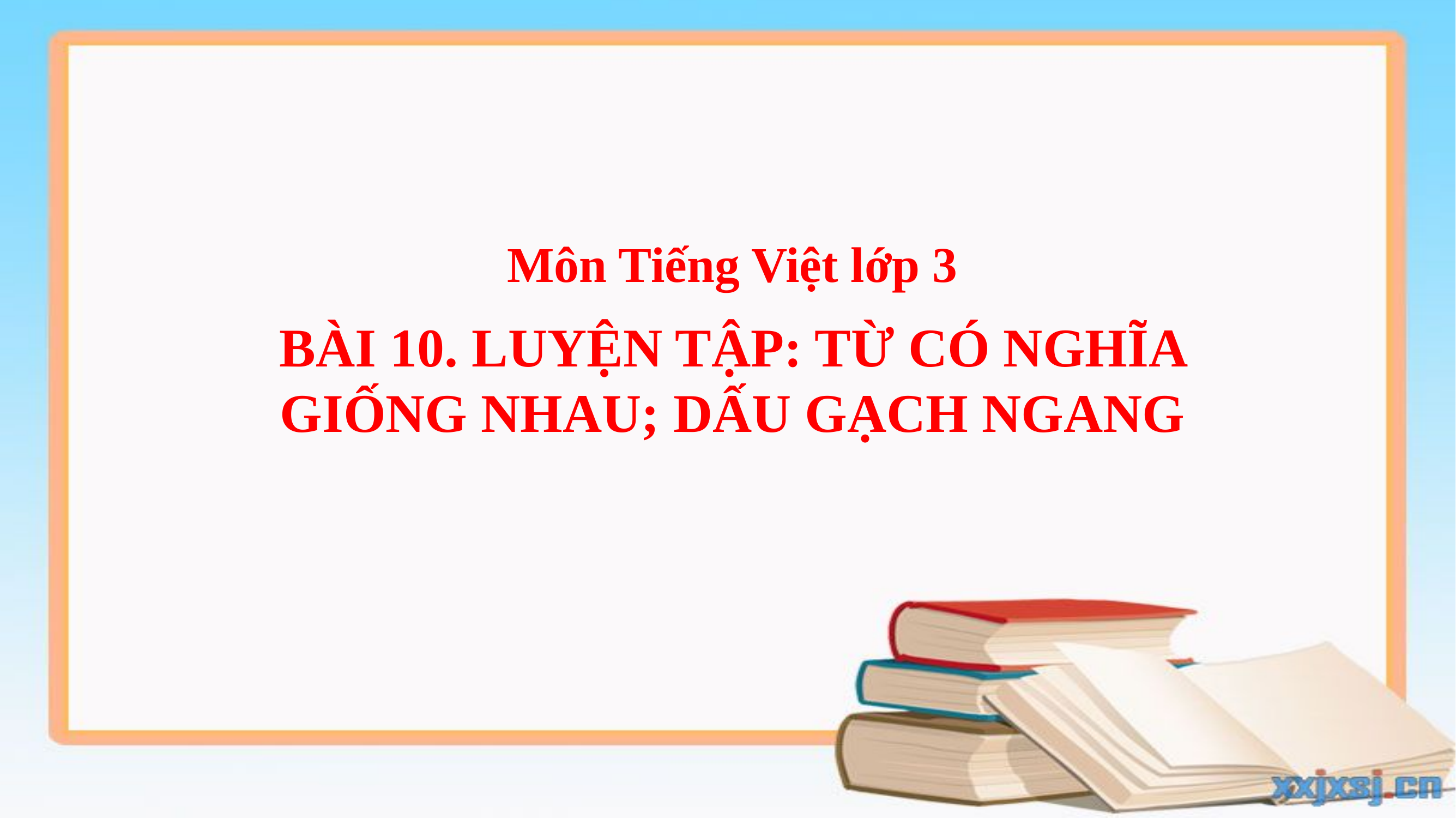

Môn Tiếng Việt lớp 3
BÀI 10. LUYỆN TẬP: TỪ CÓ NGHĨA GIỐNG NHAU; DẤU GẠCH NGANG